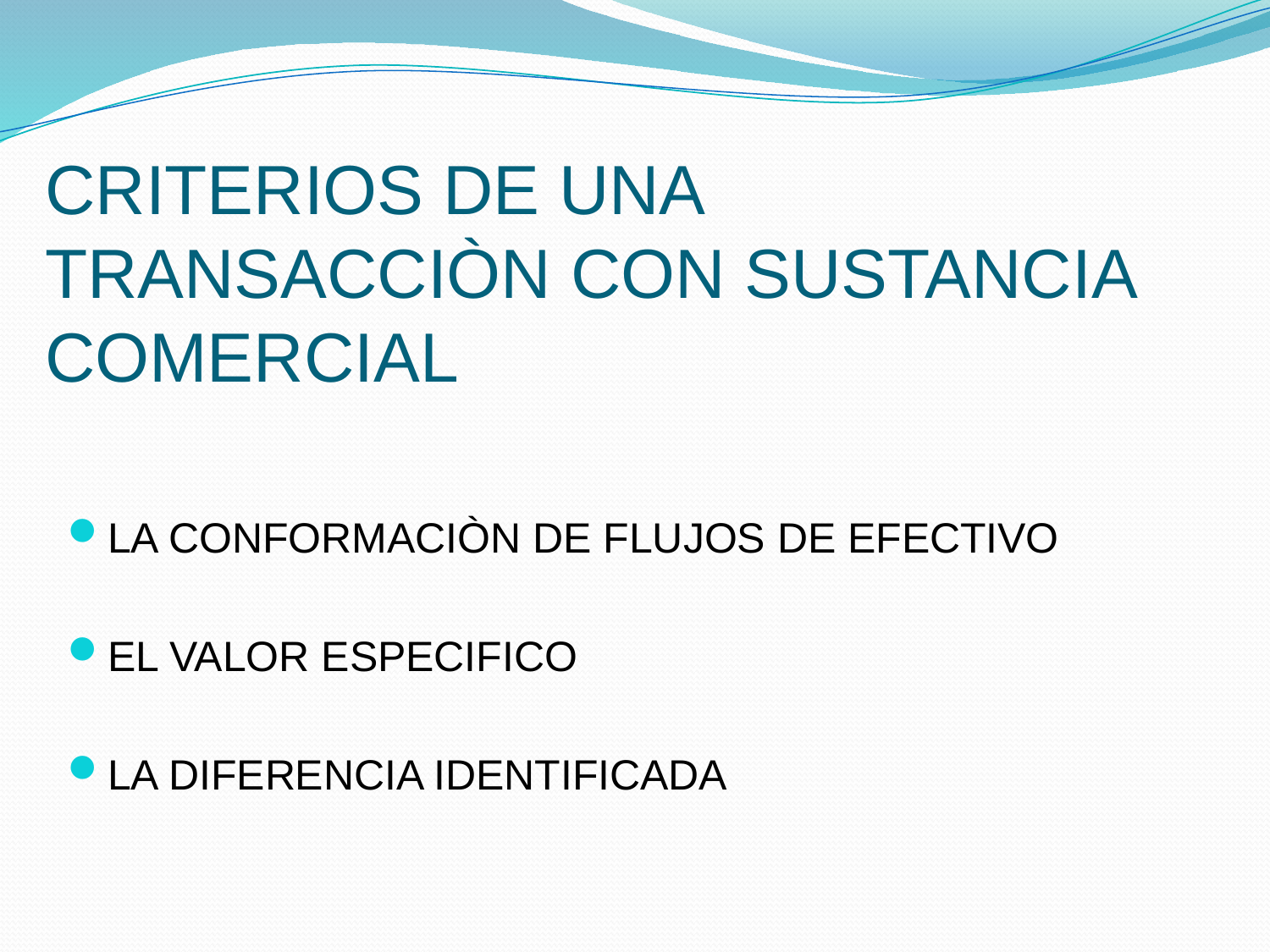

# CRITERIOS DE UNA TRANSACCIÒN CON SUSTANCIA COMERCIAL

LA CONFORMACIÒN DE FLUJOS DE EFECTIVO

EL VALOR ESPECIFICO

LA DIFERENCIA IDENTIFICADA